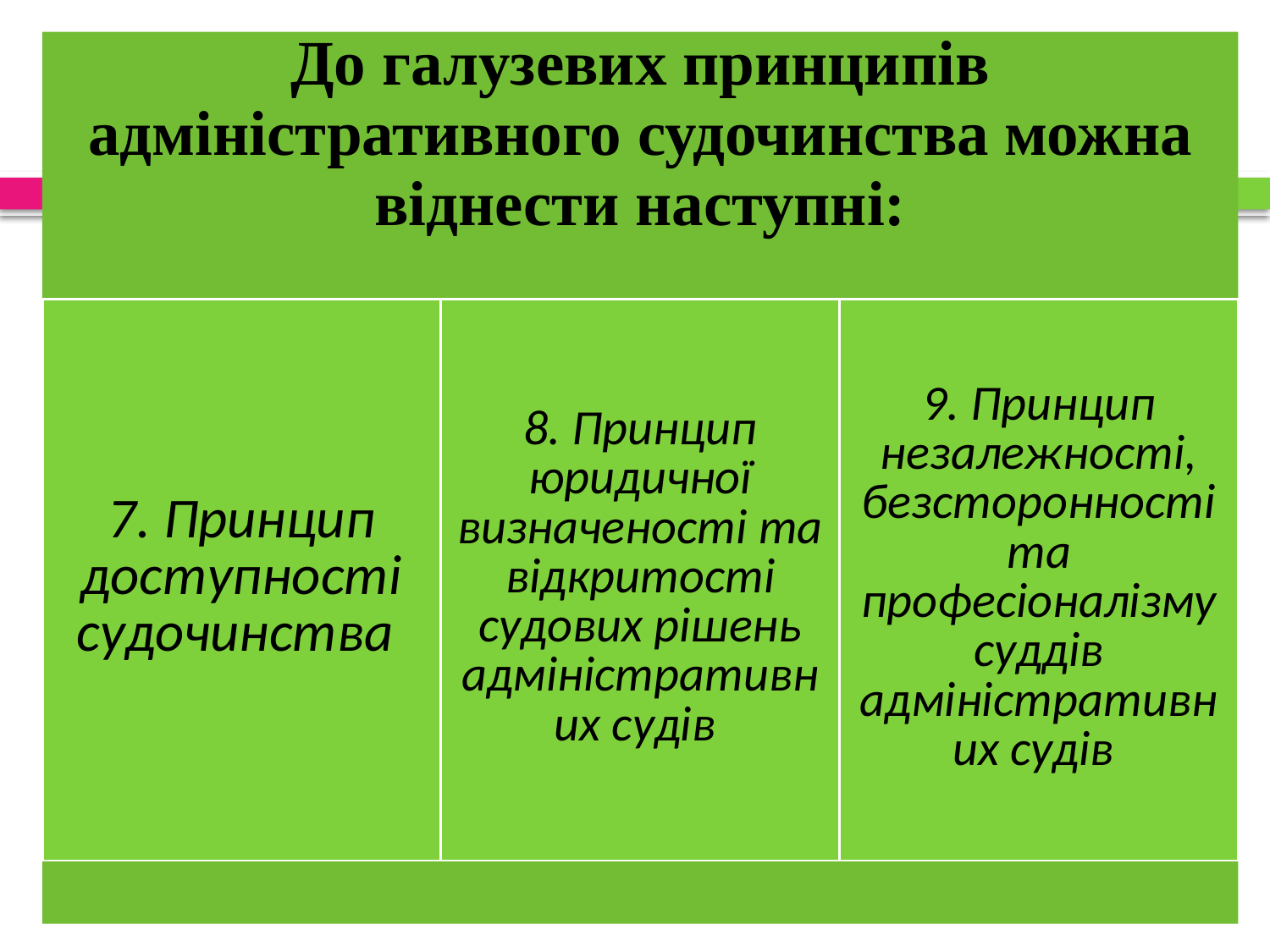

До галузевих принципів адміністративного судочинства можна віднести наступні:
7. Принцип доступності судочинства
#